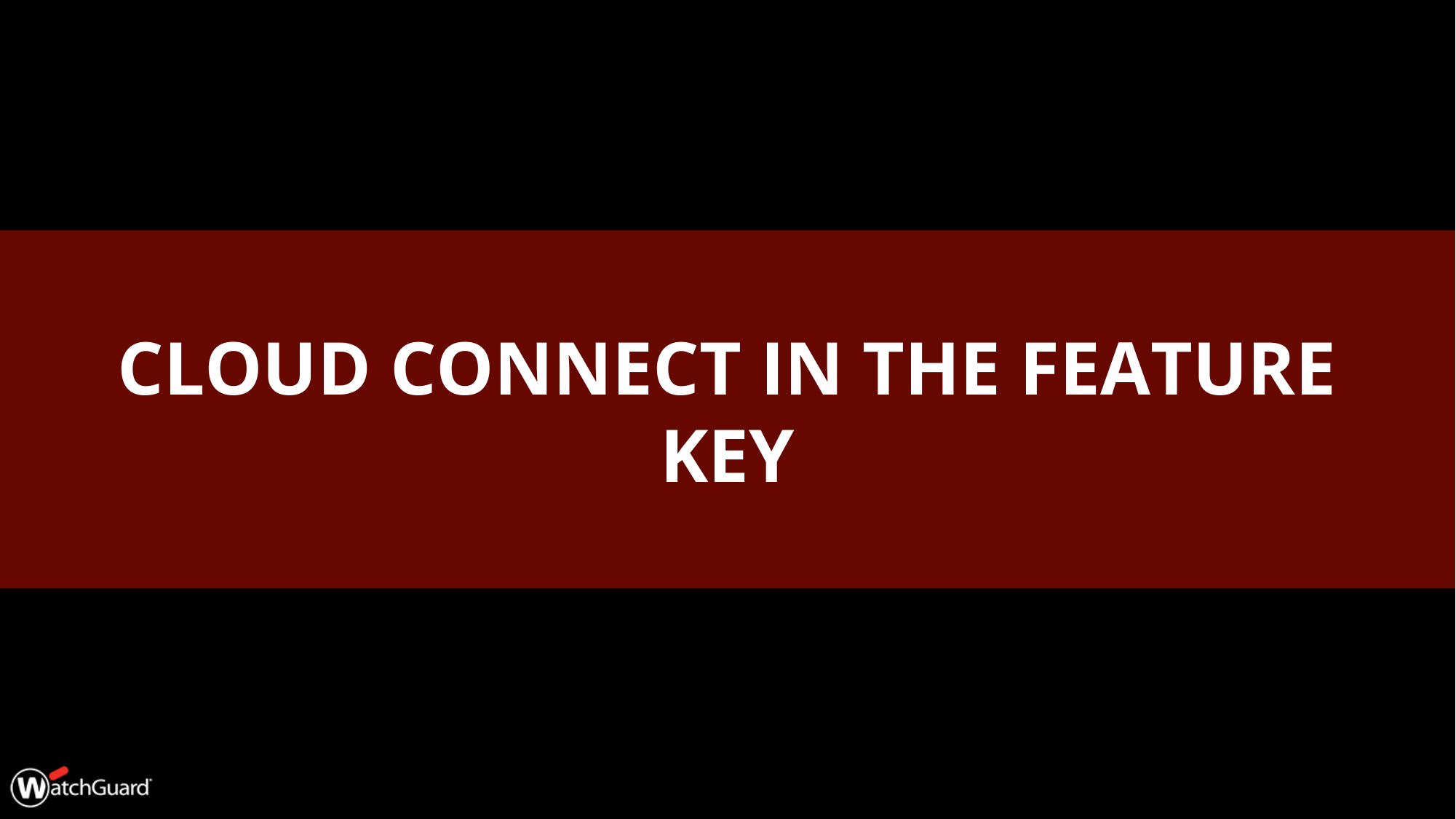

# Cloud Connect in The Feature Key